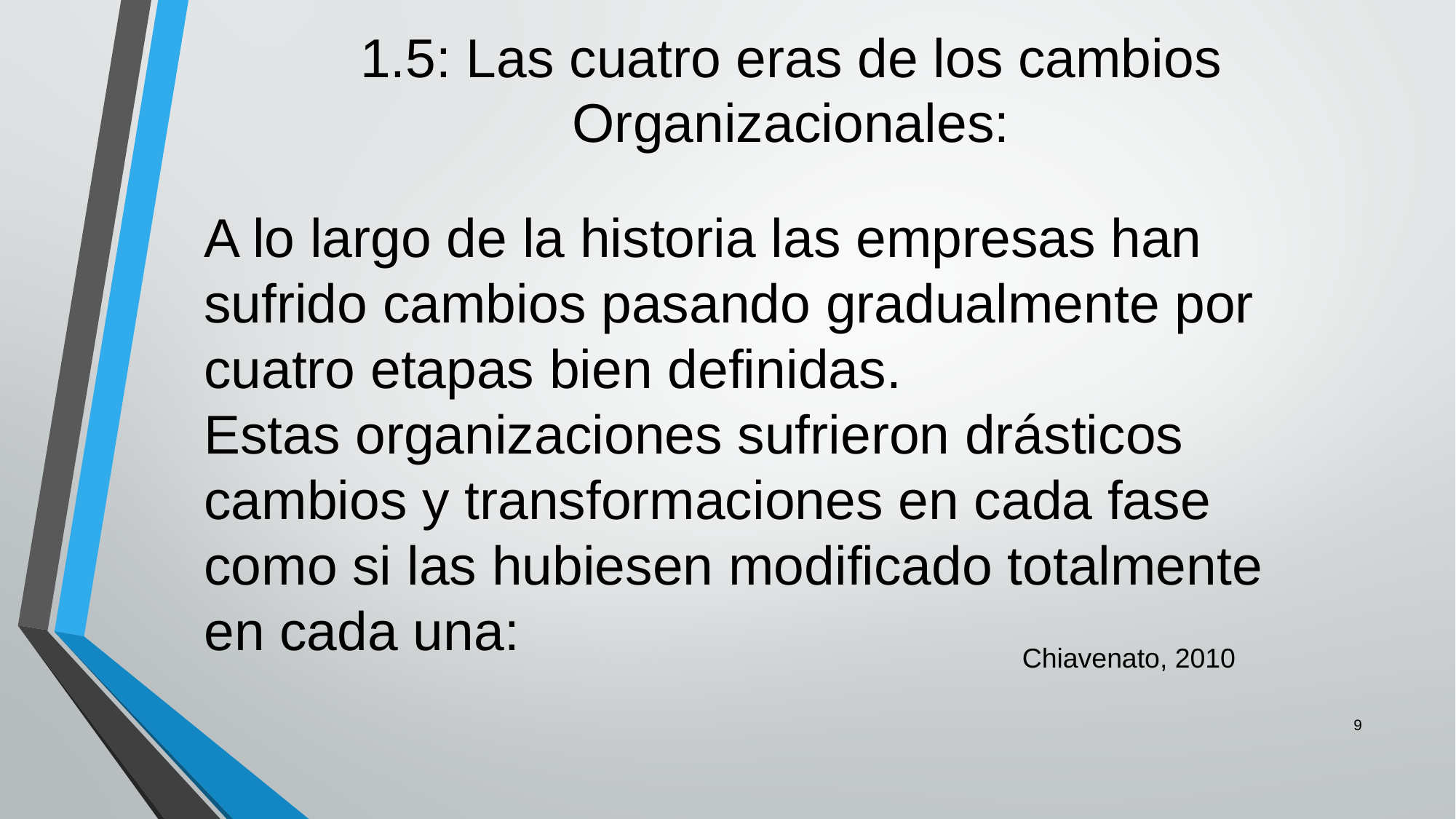

# 1.5: Las cuatro eras de los cambios Organizacionales:
A lo largo de la historia las empresas han sufrido cambios pasando gradualmente por cuatro etapas bien definidas.
Estas organizaciones sufrieron drásticos cambios y transformaciones en cada fase como si las hubiesen modificado totalmente en cada una:
Chiavenato, 2010
9